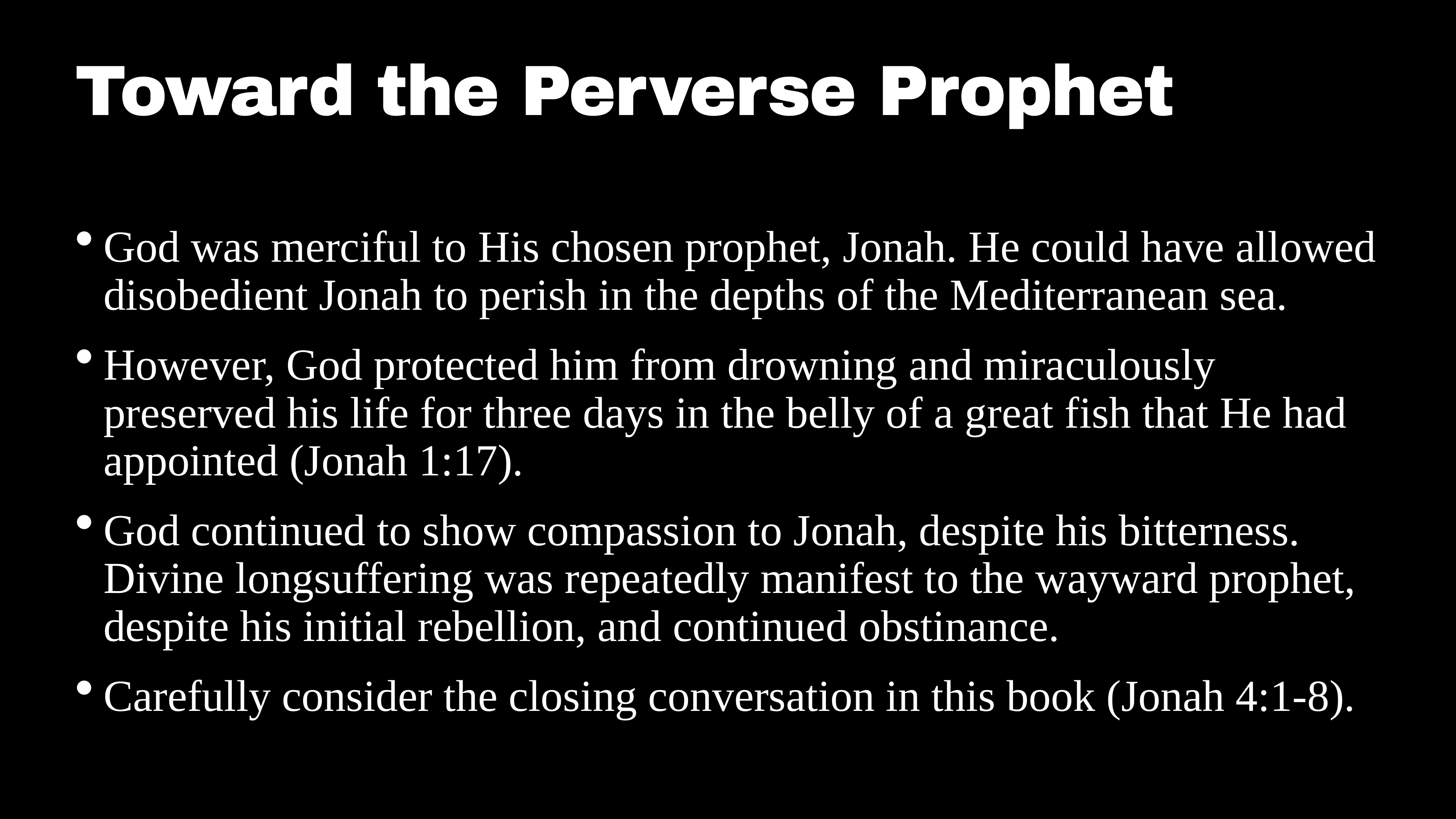

# Toward the Perverse Prophet
God was merciful to His chosen prophet, Jonah. He could have allowed disobedient Jonah to perish in the depths of the Mediterranean sea.
However, God protected him from drowning and miraculously preserved his life for three days in the belly of a great fish that He had appointed (Jonah 1:17).
God continued to show compassion to Jonah, despite his bitterness. Divine longsuffering was repeatedly manifest to the wayward prophet, despite his initial rebellion, and continued obstinance.
Carefully consider the closing conversation in this book (Jonah 4:1-8).